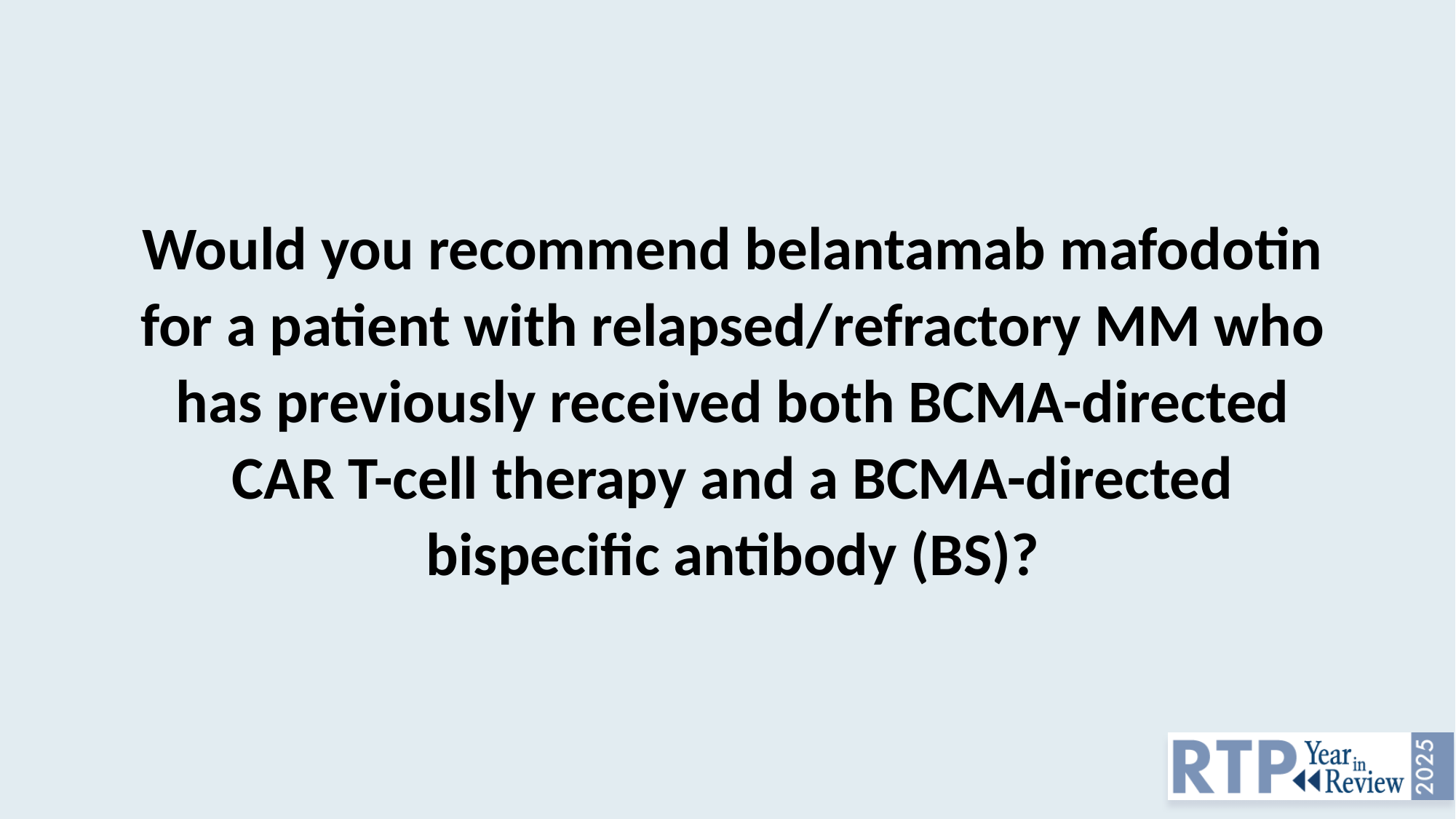

Would you recommend belantamab mafodotin for a patient with relapsed/refractory MM who has previously received both BCMA-directed CAR T-cell therapy and a BCMA-directed bispecific antibody (BS)?